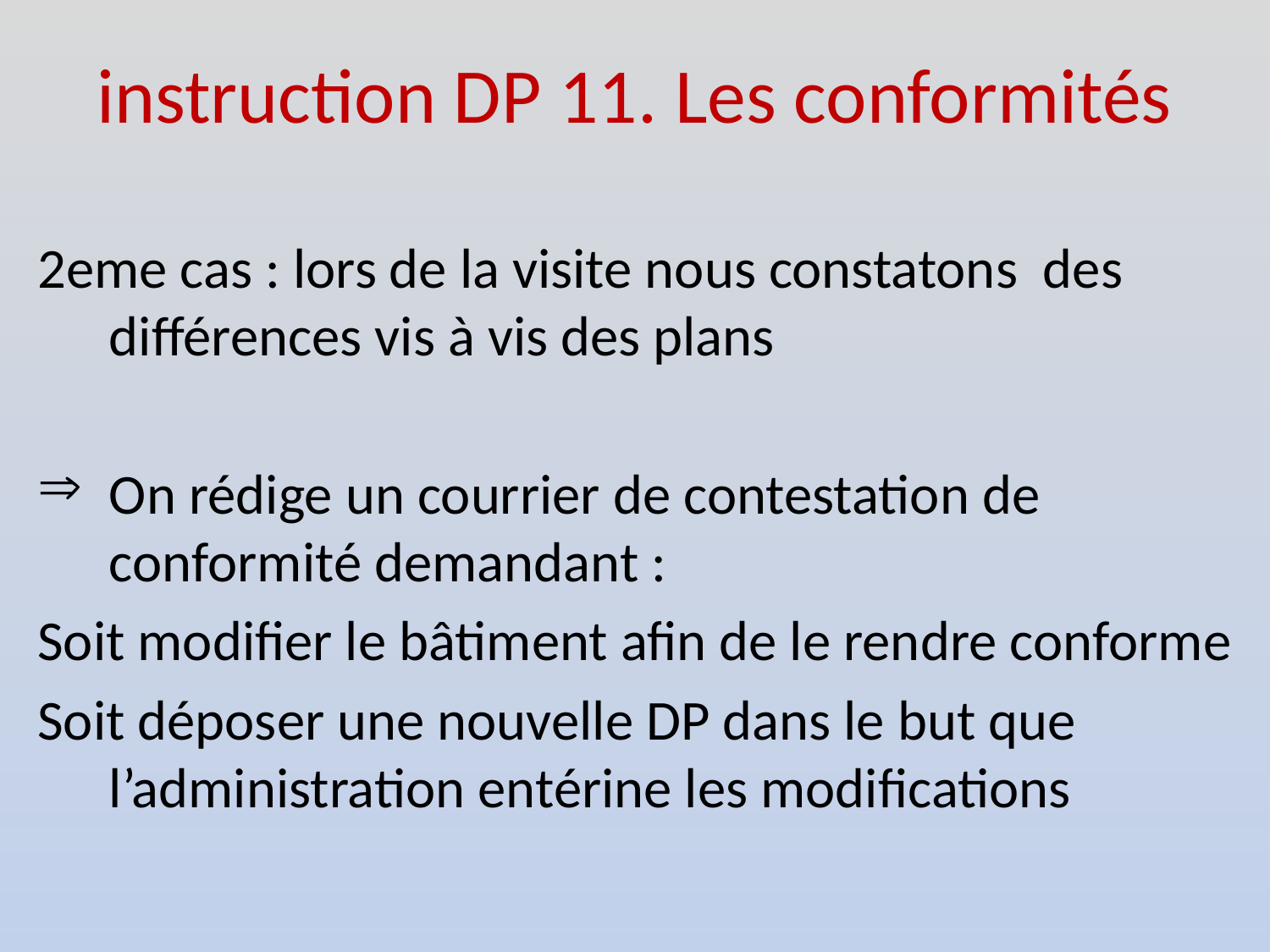

# instruction DP 11. Les conformités

2eme cas : lors de la visite nous constatons  des différences vis à vis des plans

On rédige un courrier de contestation de conformité demandant :
Soit modifier le bâtiment afin de le rendre conforme
Soit déposer une nouvelle DP dans le but que l’administration entérine les modifications